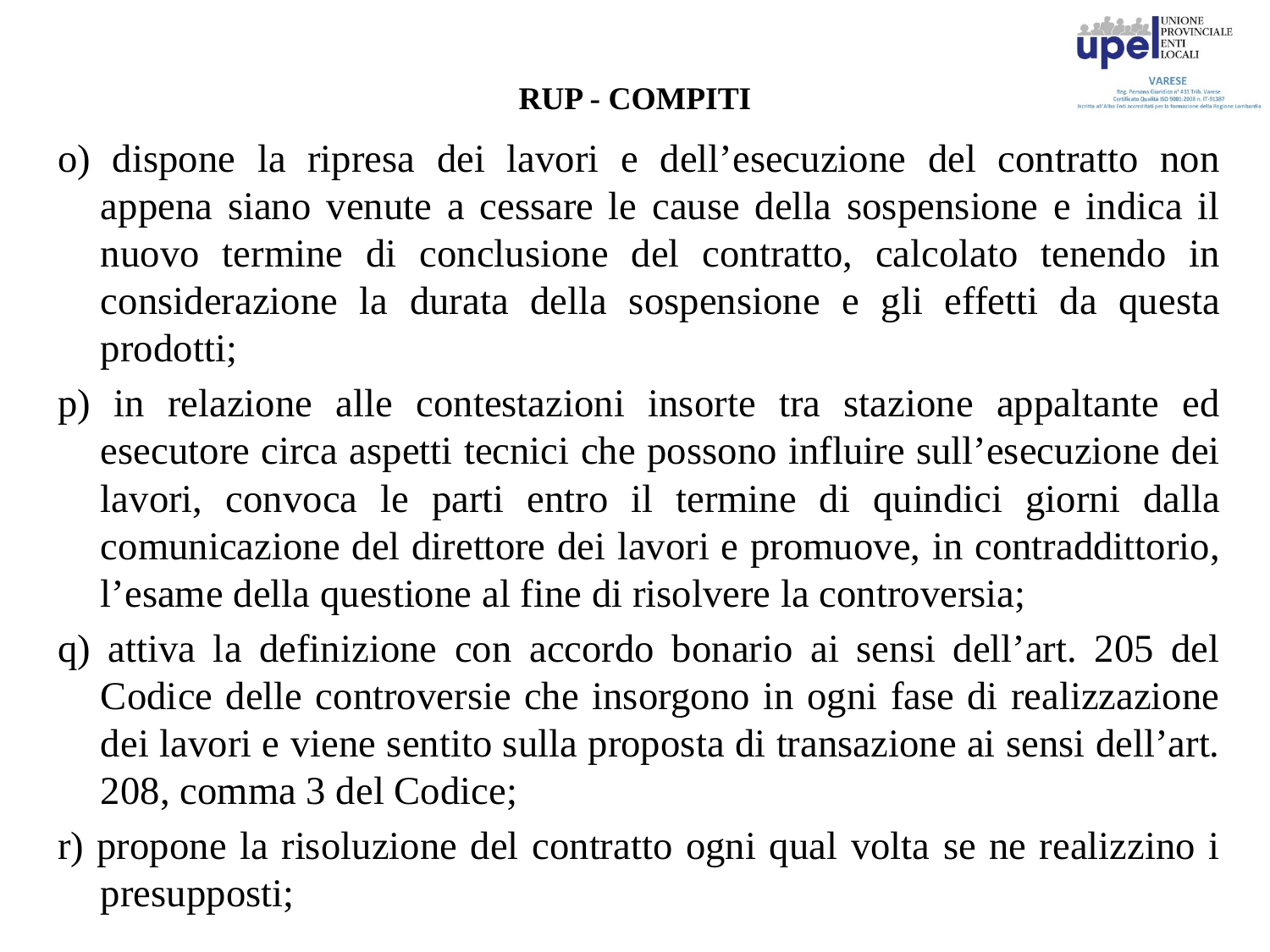

# RUP - COMPITI
o) dispone la ripresa dei lavori e dell’esecuzione del contratto non appena siano venute a cessare le cause della sospensione e indica il nuovo termine di conclusione del contratto, calcolato tenendo in considerazione la durata della sospensione e gli effetti da questa prodotti;
p) in relazione alle contestazioni insorte tra stazione appaltante ed esecutore circa aspetti tecnici che possono influire sull’esecuzione dei lavori, convoca le parti entro il termine di quindici giorni dalla comunicazione del direttore dei lavori e promuove, in contraddittorio, l’esame della questione al fine di risolvere la controversia;
q) attiva la definizione con accordo bonario ai sensi dell’art. 205 del Codice delle controversie che insorgono in ogni fase di realizzazione dei lavori e viene sentito sulla proposta di transazione ai sensi dell’art. 208, comma 3 del Codice;
r) propone la risoluzione del contratto ogni qual volta se ne realizzino i presupposti;